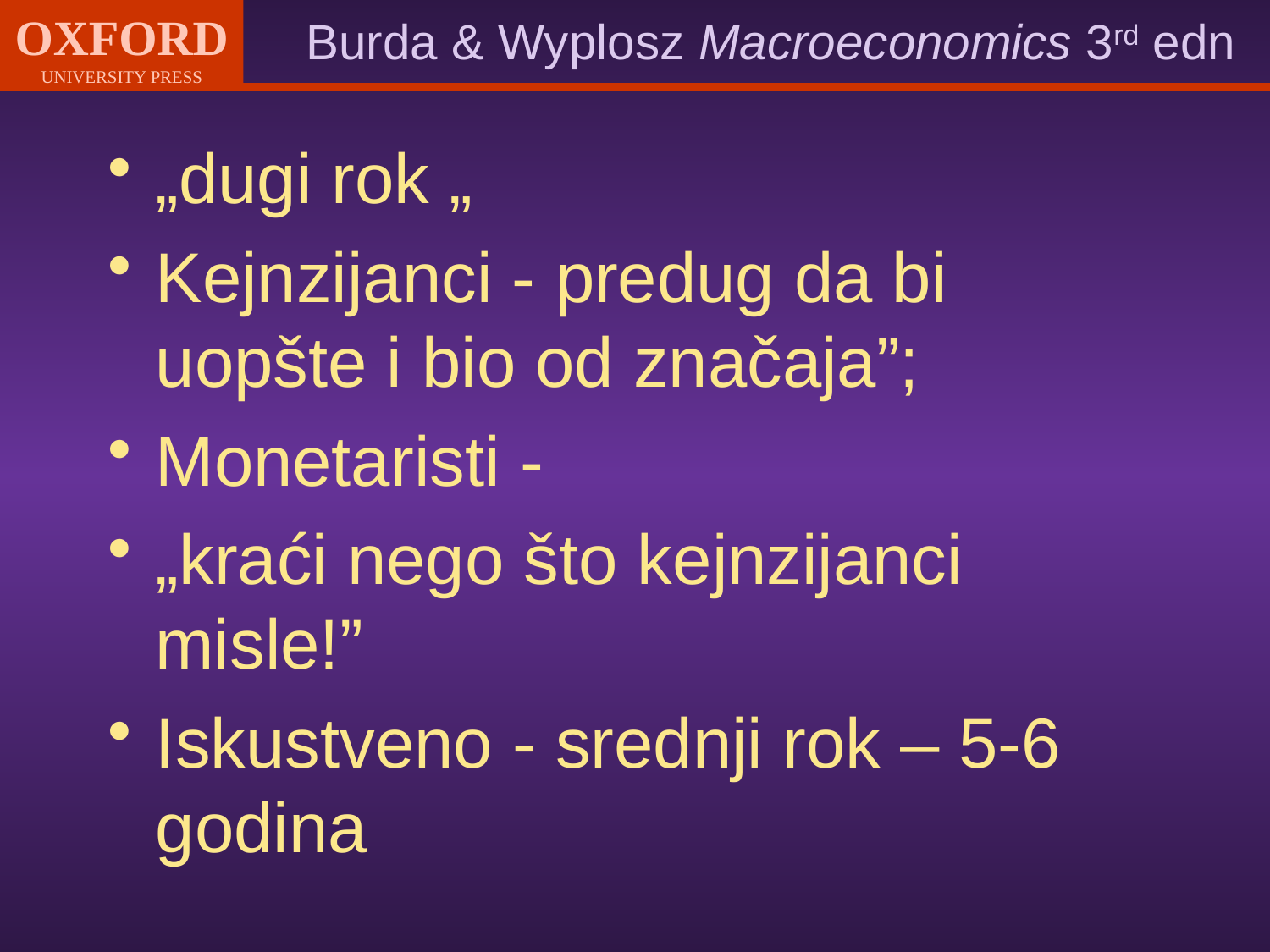

„dugi rok „
Kejnzijanci - predug da bi uopšte i bio od značaja”;
Monetaristi -
„kraći nego što kejnzijanci misle!”
Iskustveno - srednji rok – 5-6 godina
#